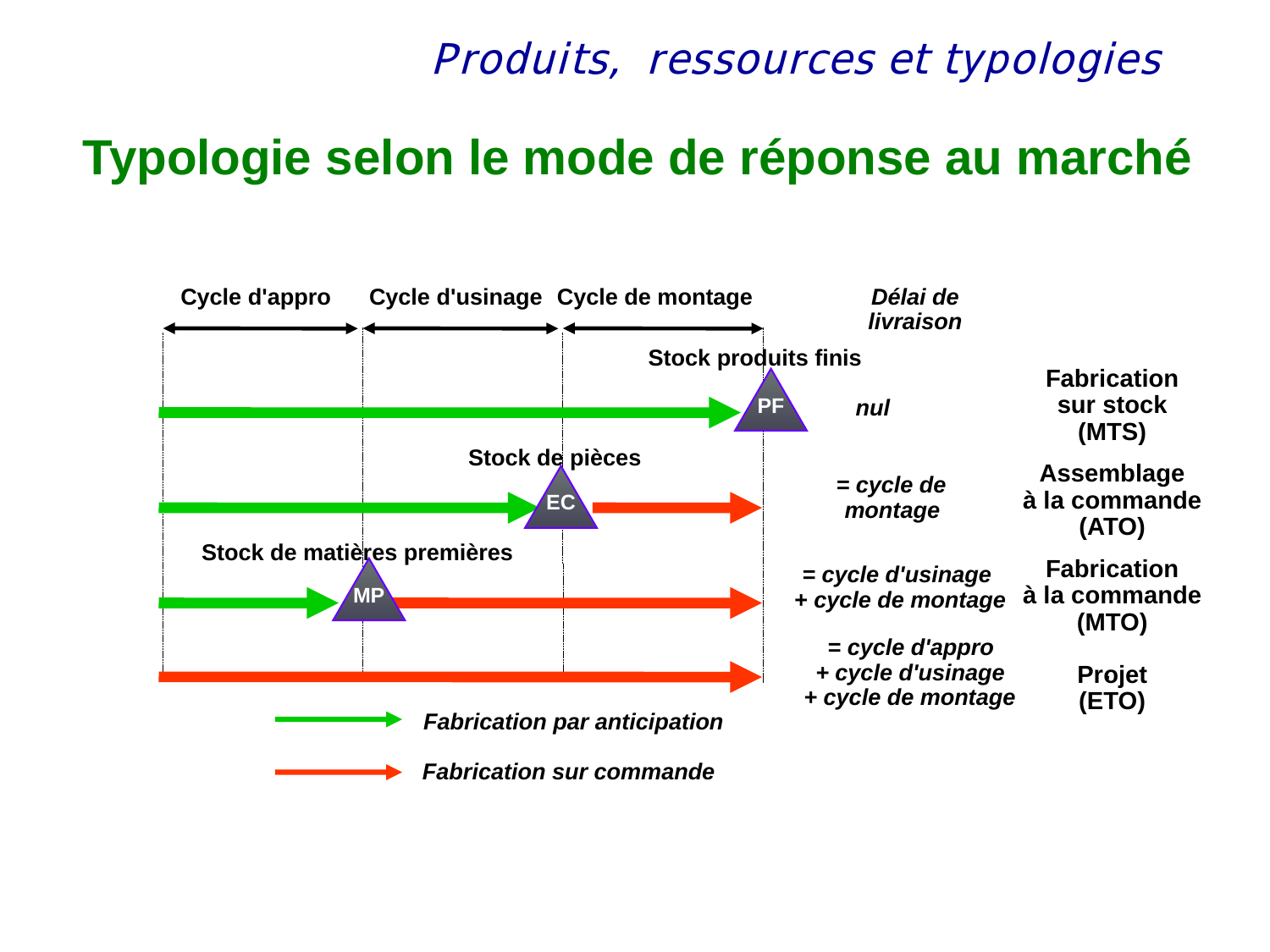

# Typologie selon le mode de réponse au marché
Cycle d'appro
Cycle d'usinage
Cycle de montage
Délai de
livraison

Stock produits finis
Fabrication
sur stock
(MTS)
PF
nul

Stock de pièces
Assemblage
à la commande
(ATO)
EC
= cycle de
montage

Stock de matières premières
Fabrication
à la commande
(MTO)
MP
= cycle d'usinage
+ cycle de montage

= cycle d'appro
Projet
(ETO)
.
+ cycle d'usinage

+ cycle de montage
Fabrication par anticipation

Fabrication sur commande